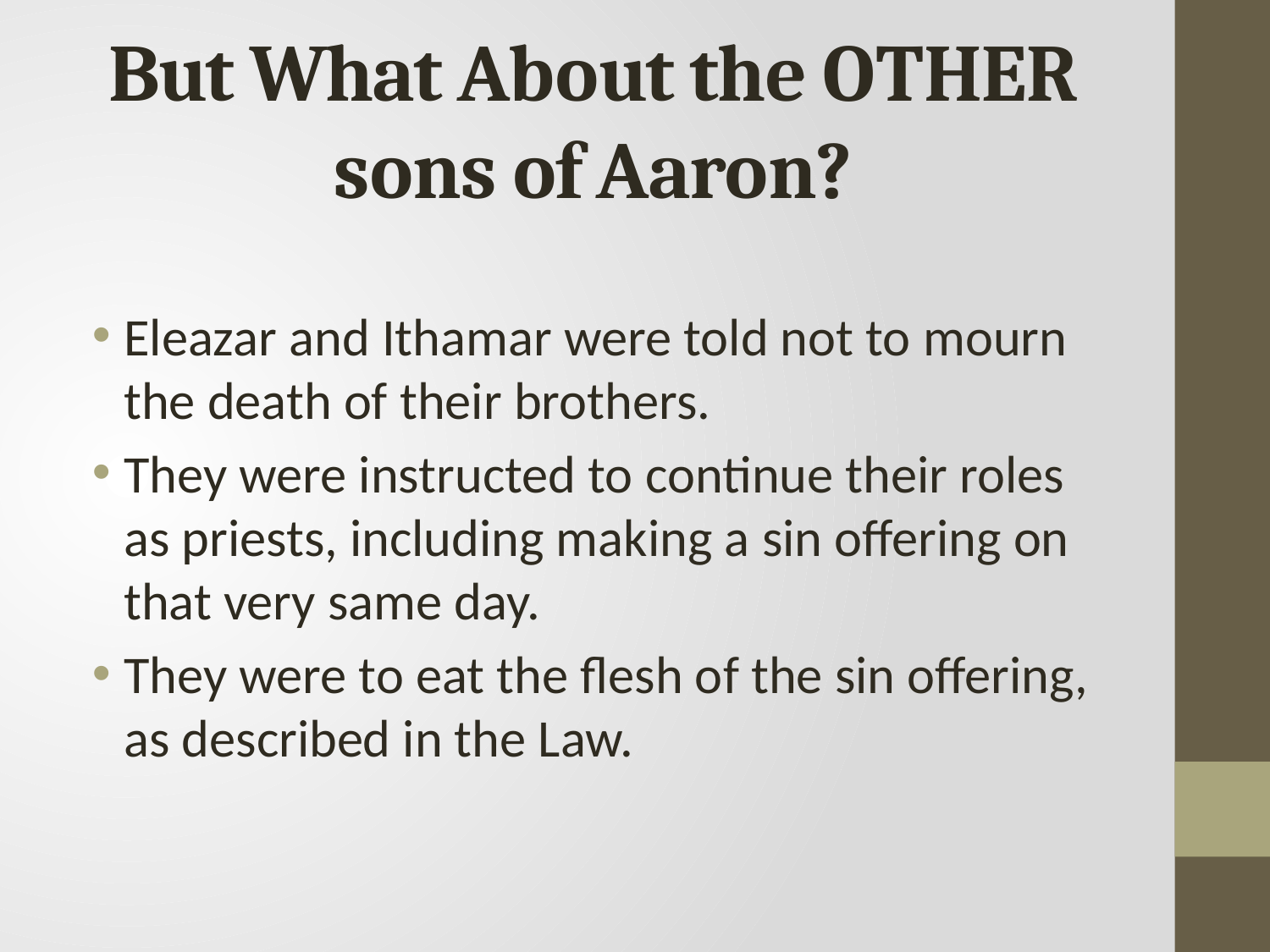

# But What About the OTHER sons of Aaron?
Eleazar and Ithamar were told not to mourn the death of their brothers.
They were instructed to continue their roles as priests, including making a sin offering on that very same day.
They were to eat the flesh of the sin offering, as described in the Law.